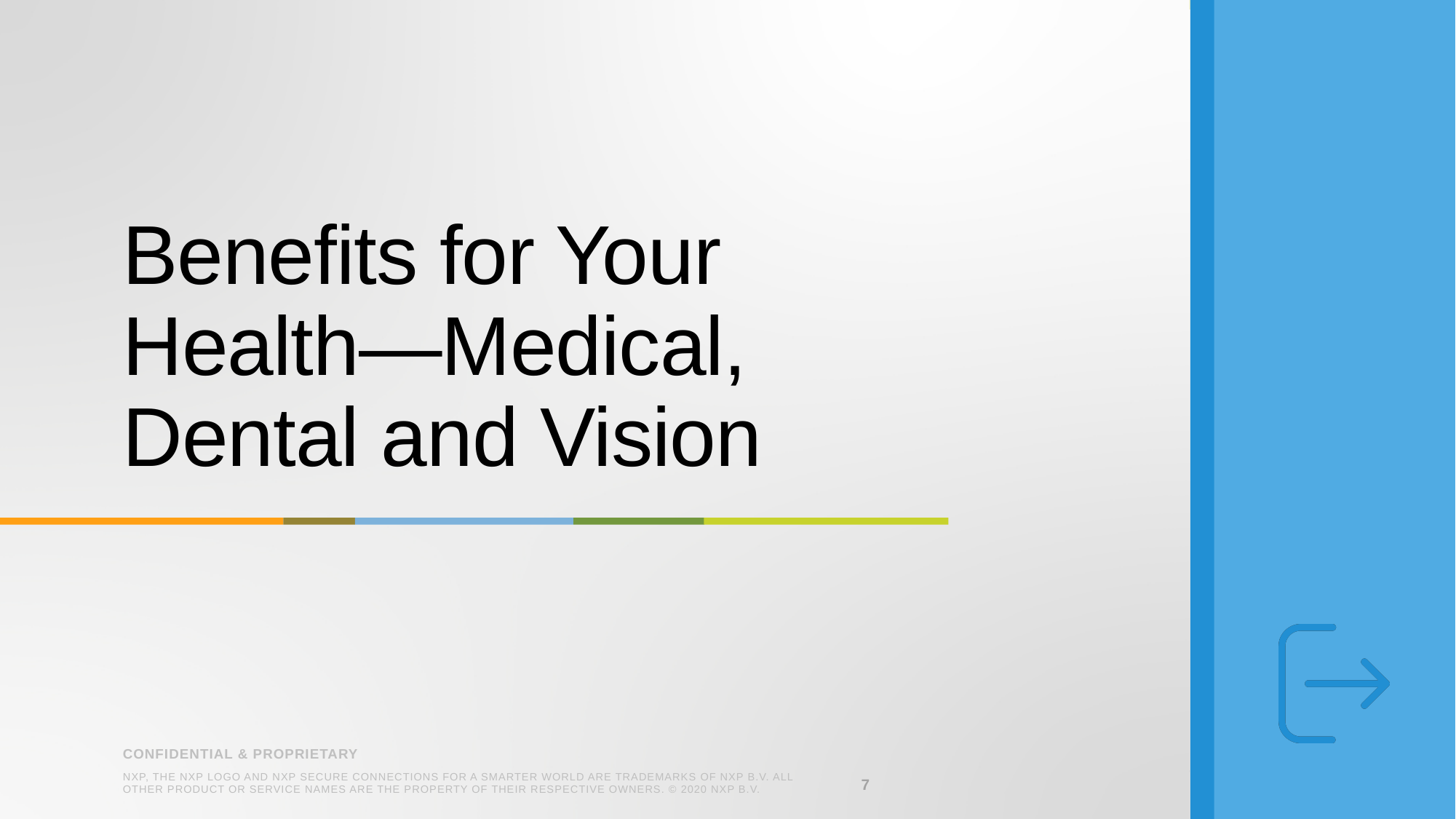

# Benefits for Your Health—Medical, Dental and Vision